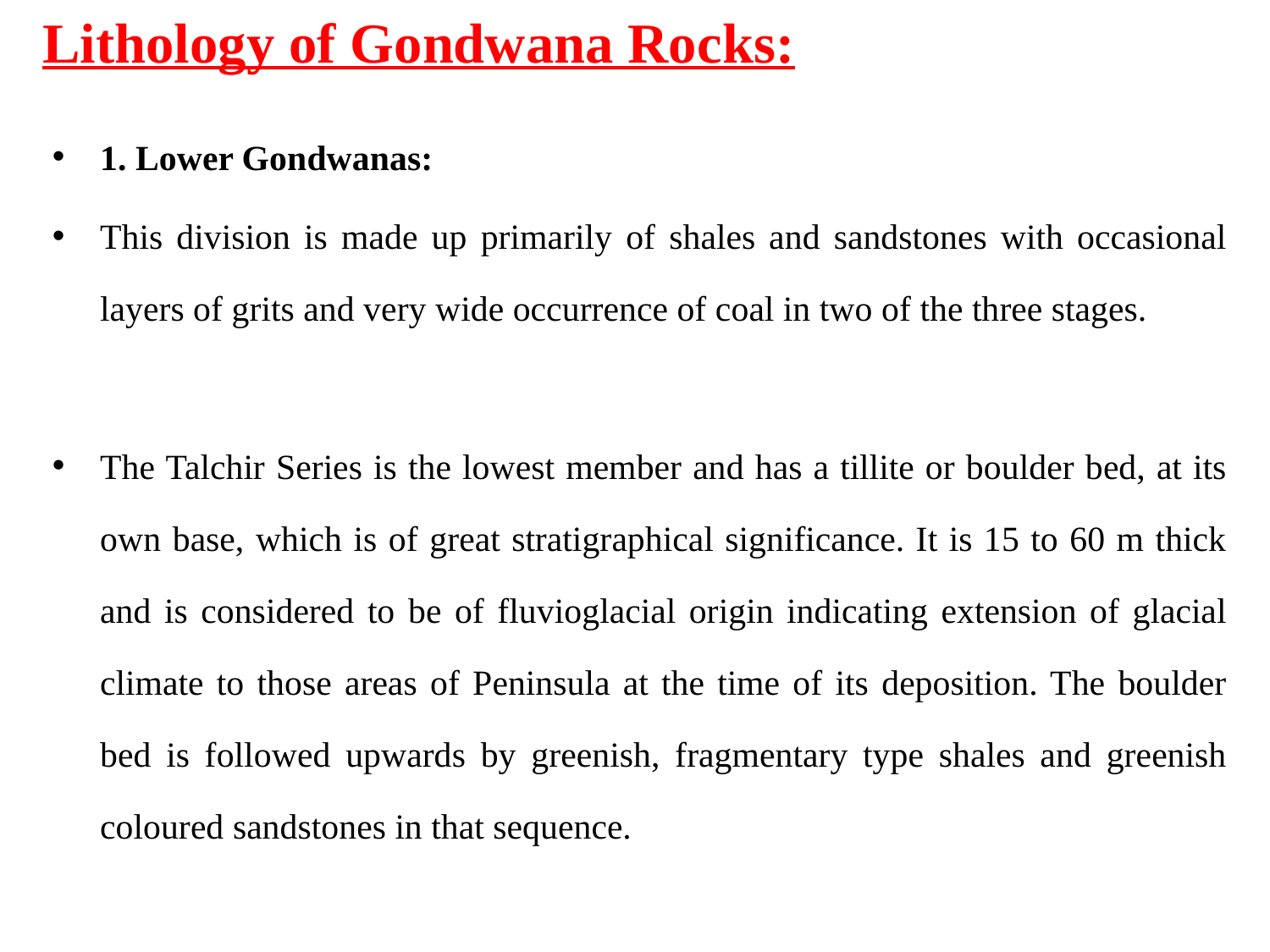

# Lithology of Gondwana Rocks:
1. Lower Gondwanas:
This division is made up primarily of shales and sandstones with occasional layers of grits and very wide occurrence of coal in two of the three stages.

The Talchir Series is the lowest member and has a tillite or boulder bed, at its own base, which is of great stratigraphical significance. It is 15 to 60 m thick and is considered to be of fluvioglacial origin indicating extension of glacial climate to those areas of Peninsula at the time of its deposition. The boulder bed is followed upwards by greenish, fragmentary type shales and greenish coloured sandstones in that sequence.